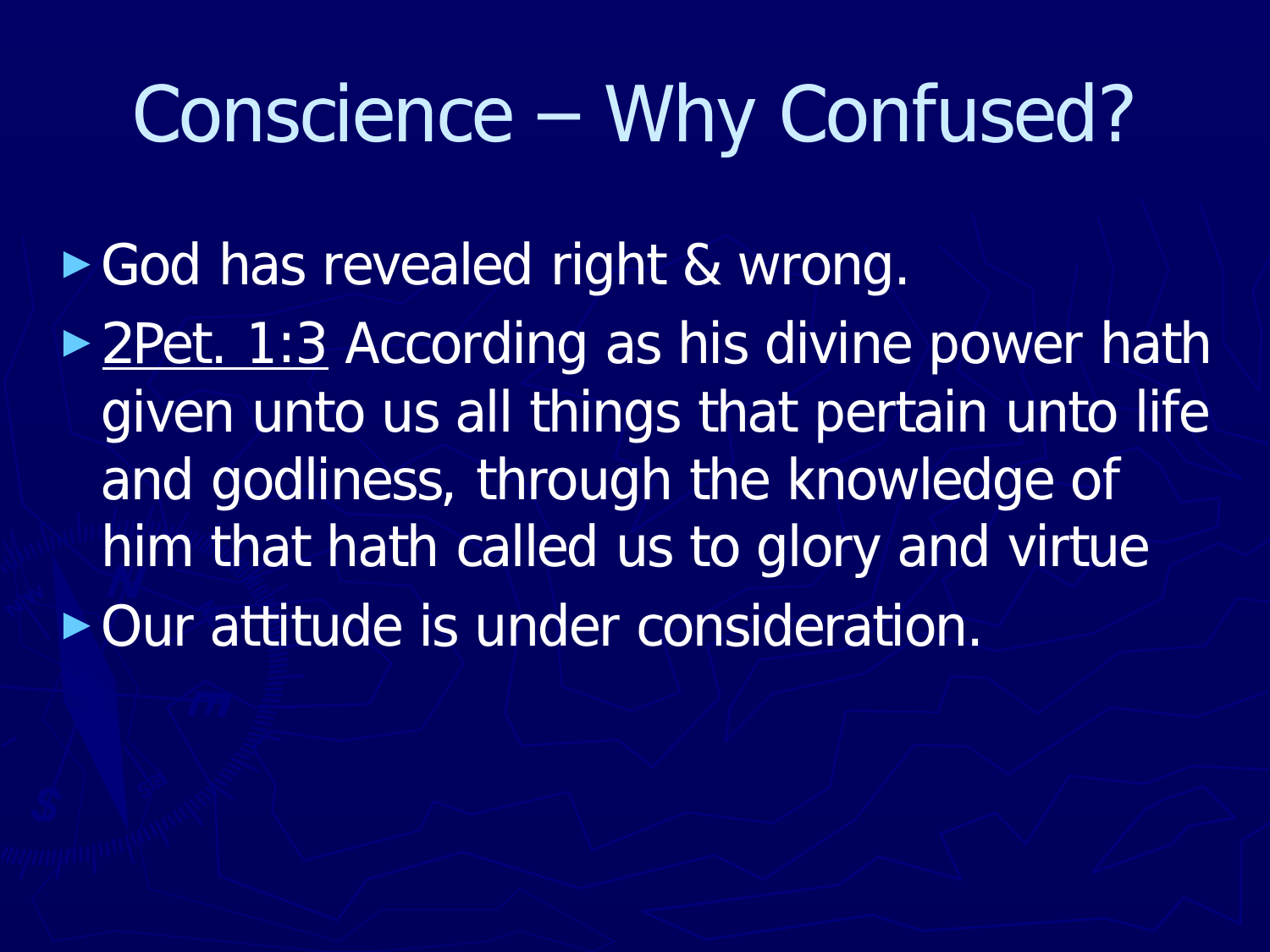

# Conscience – Why Confused?
God has revealed right & wrong.
2Pet. 1:3 According as his divine power hath given unto us all things that pertain unto life and godliness, through the knowledge of him that hath called us to glory and virtue
Our attitude is under consideration.